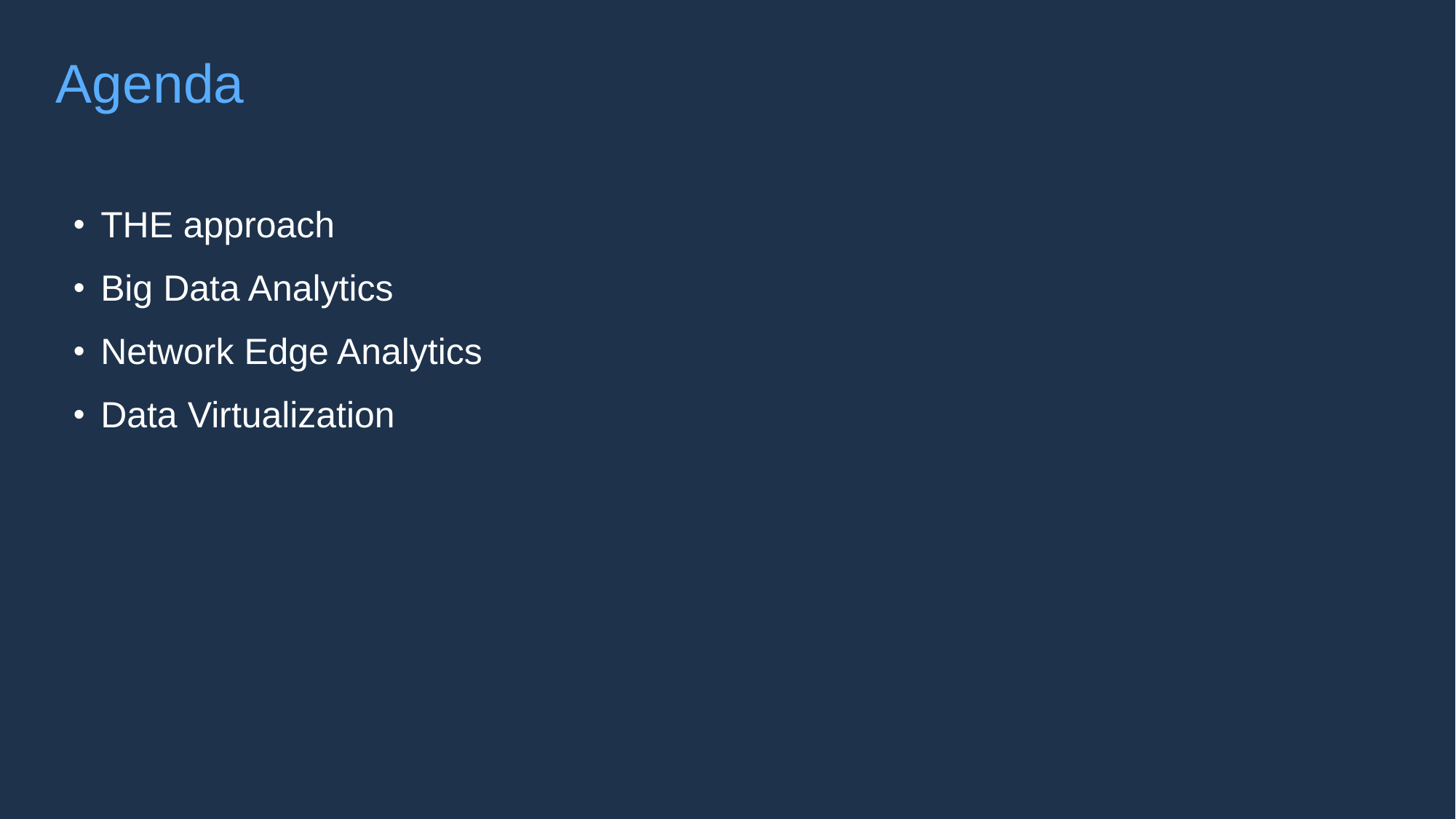

# Agenda
THE approach
Big Data Analytics
Network Edge Analytics
Data Virtualization